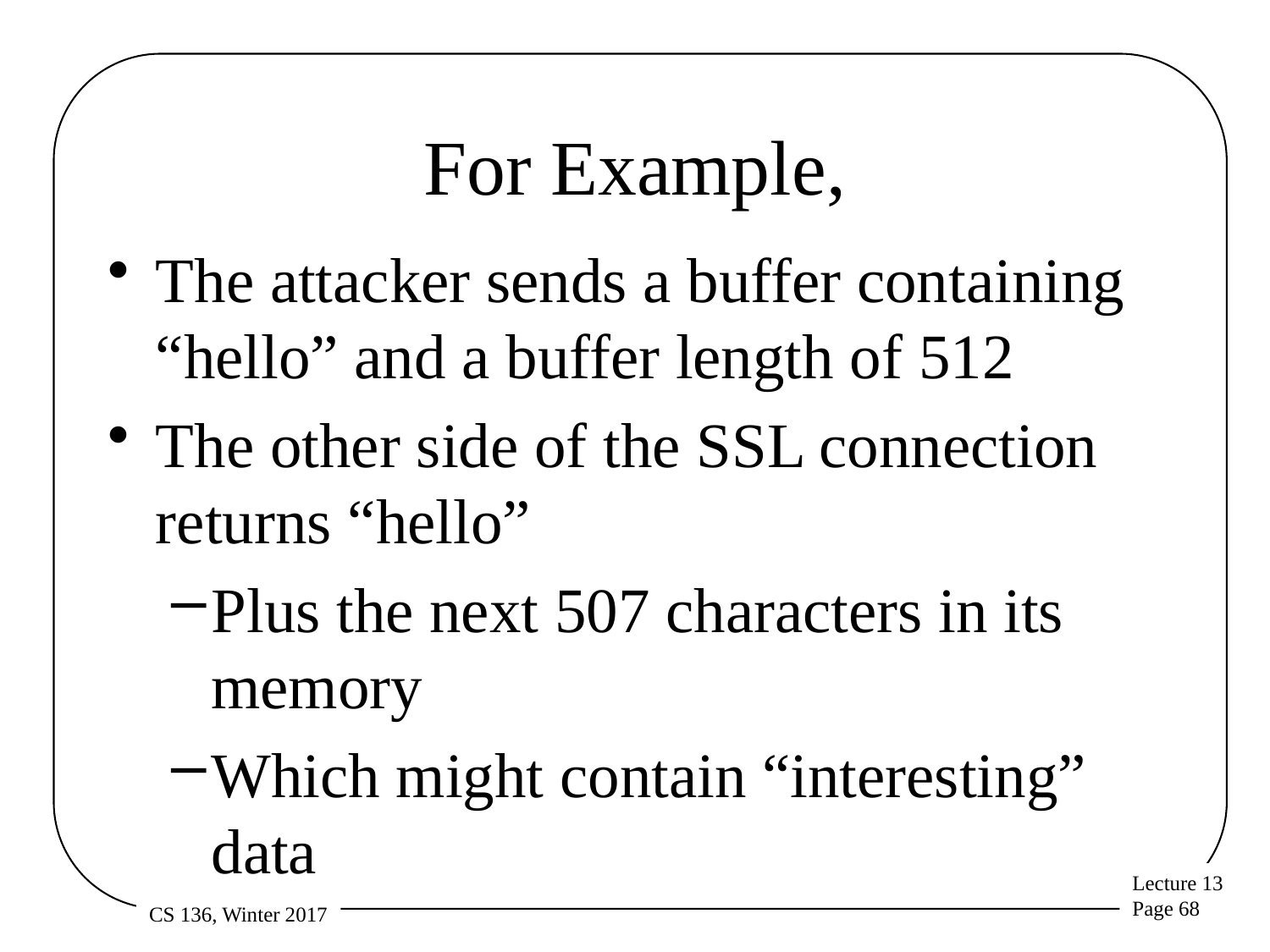

# For Example,
The attacker sends a buffer containing “hello” and a buffer length of 512
The other side of the SSL connection returns “hello”
Plus the next 507 characters in its memory
Which might contain “interesting” data